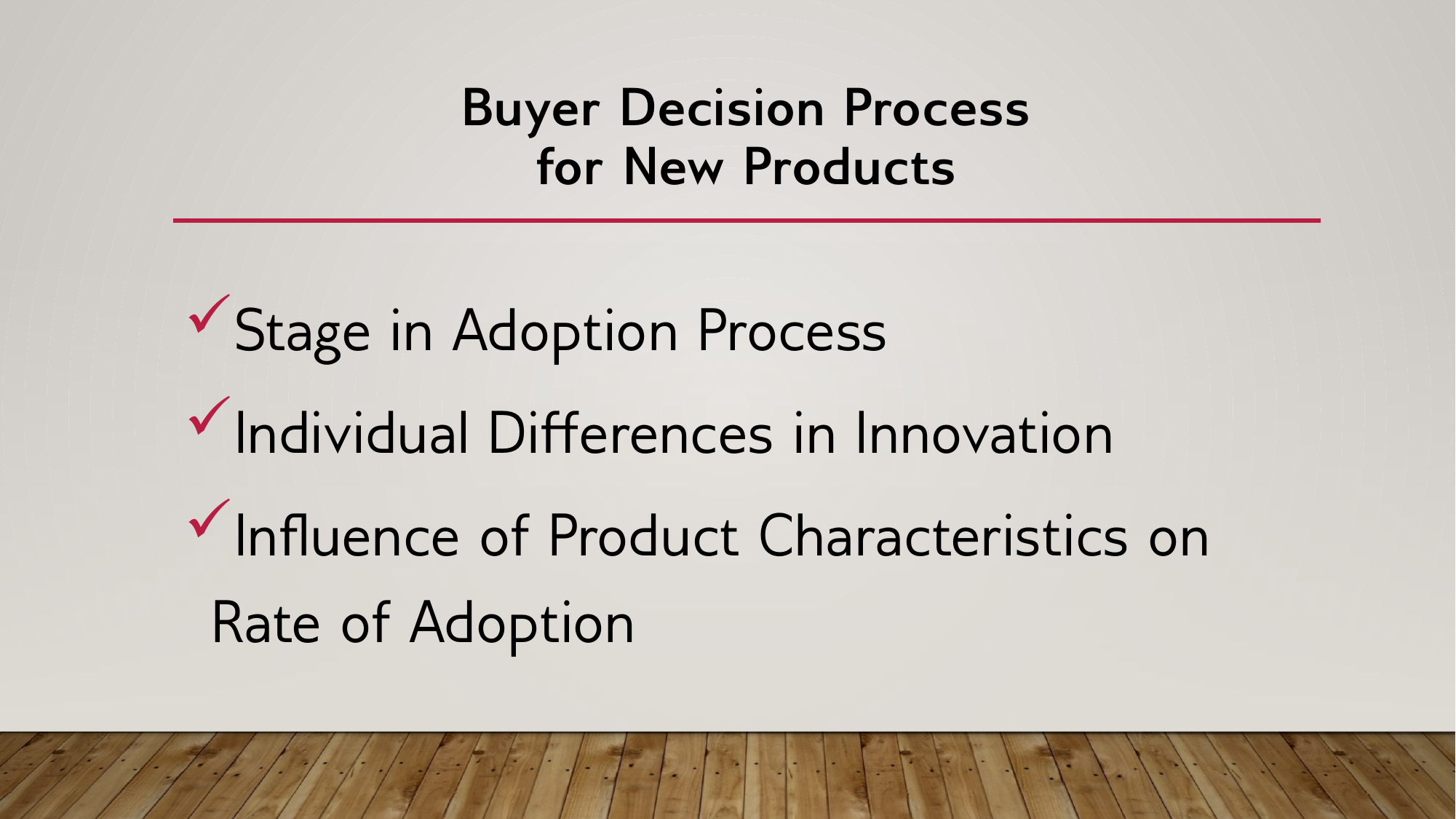

# Buyer Decision Process for New Products
Stage in Adoption Process
Individual Differences in Innovation
Influence of Product Characteristics on  Rate of Adoption